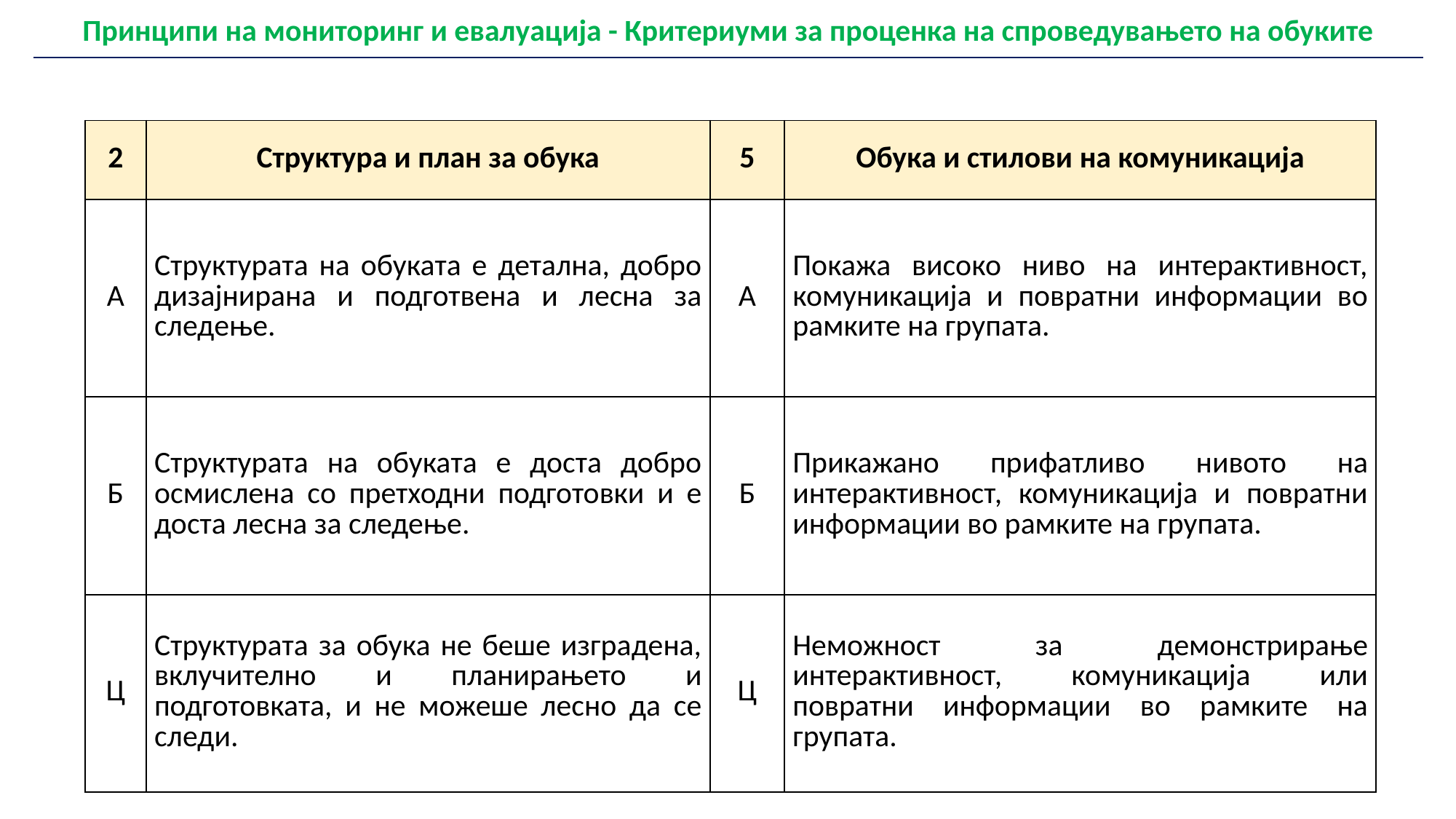

| Принципи на мониторинг и евалуација - Критериуми за проценка на спроведувањето на обуките |
| --- |
| 2 | Структура и план за обука | 5 | Обука и стилови на комуникација |
| --- | --- | --- | --- |
| А | Структурата на обуката е детална, добро дизајнирана и подготвена и лесна за следење. | А | Покажа високо ниво на интерактивност, комуникација и повратни информации во рамките на групата. |
| Б | Структурата на обуката е доста добро осмислена со претходни подготовки и е доста лесна за следење. | Б | Прикажано прифатливо нивото на интерактивност, комуникација и повратни информации во рамките на групата. |
| Ц | Структурата за обука не беше изградена, вклучително и планирањето и подготовката, и не можеше лесно да се следи. | Ц | Неможност за демонстрирање интерактивност, комуникација или повратни информации во рамките на групата. |